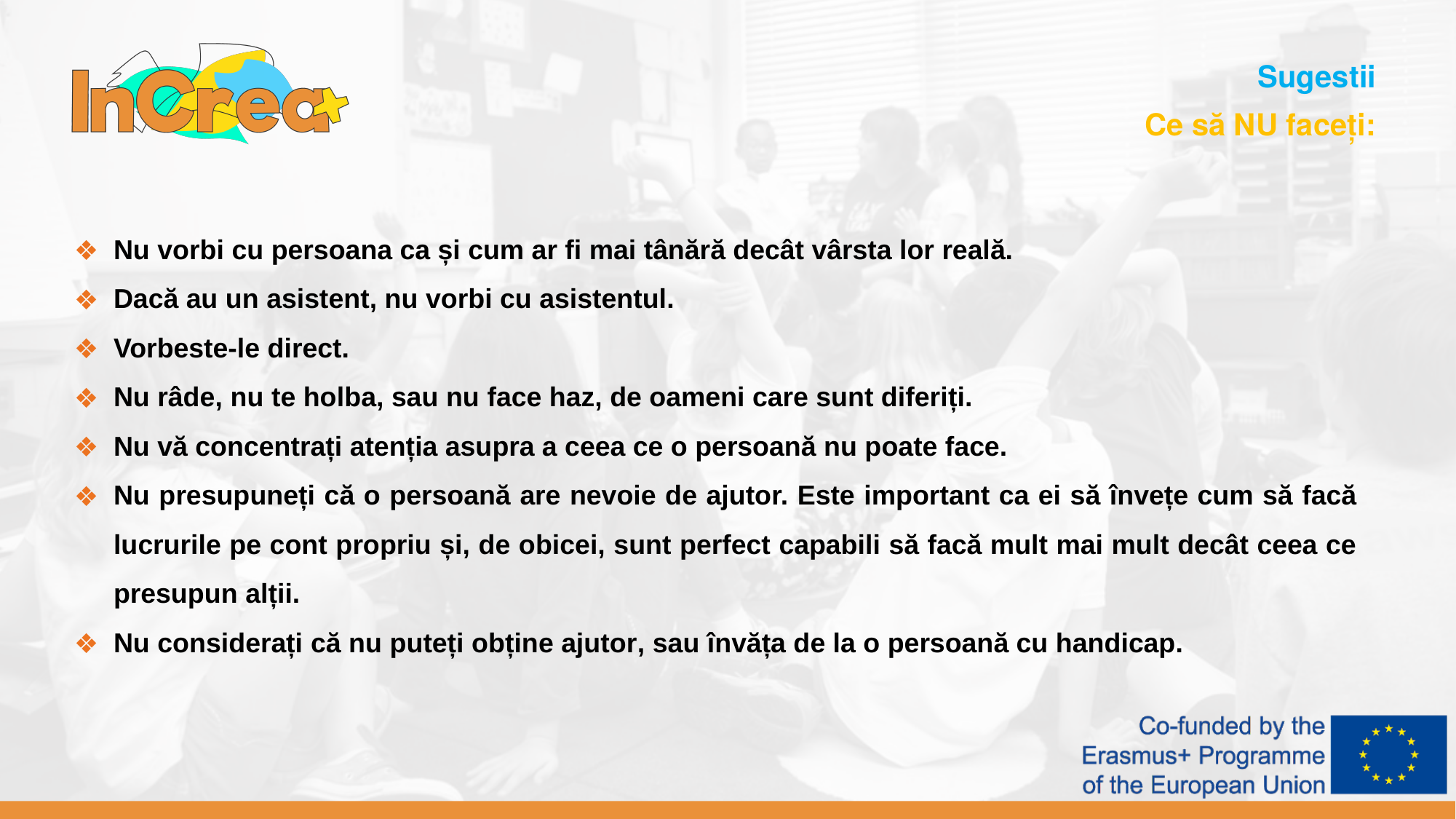

Sugestii
Ce să NU faceți:

Nu vorbi cu persoana ca și cum ar fi mai tânără decât vârsta lor reală.
Dacă au un asistent, nu vorbi cu asistentul.
Vorbeste-le direct.
Nu râde, nu te holba, sau nu face haz, de oameni care sunt diferiți.
Nu vă concentrați atenția asupra a ceea ce o persoană nu poate face.
Nu presupuneți că o persoană are nevoie de ajutor. Este important ca ei să învețe cum să facă lucrurile pe cont propriu și, de obicei, sunt perfect capabili să facă mult mai mult decât ceea ce presupun alții.
Nu considerați că nu puteți obține ajutor, sau învăța de la o persoană cu handicap.